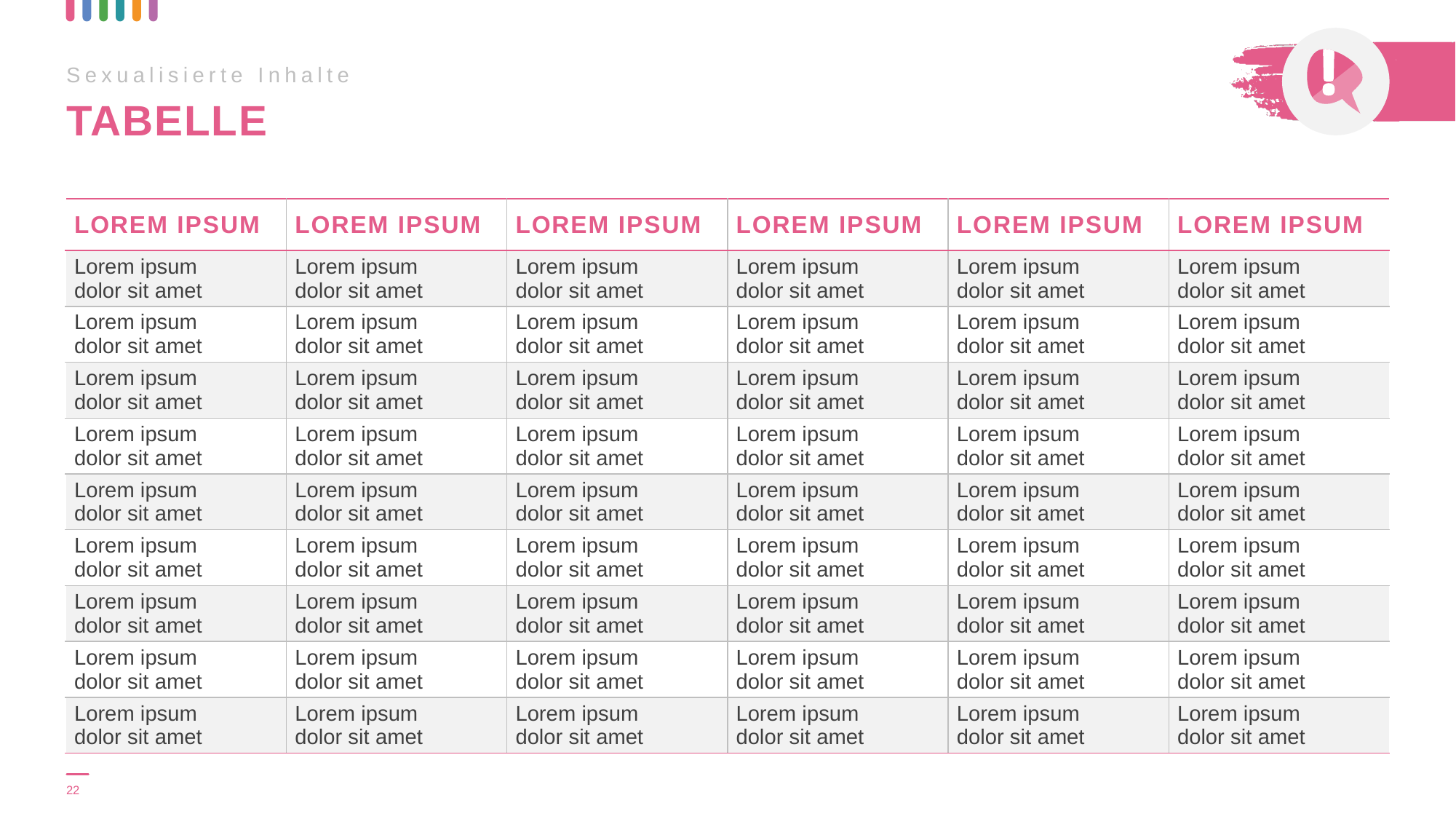

Sexualisierte Inhalte
TABELLE
| LOREM IPSUM | LOREM IPSUM | LOREM IPSUM | LOREM IPSUM | LOREM IPSUM | LOREM IPSUM |
| --- | --- | --- | --- | --- | --- |
| Lorem ipsum dolor sit amet | Lorem ipsum dolor sit amet | Lorem ipsum dolor sit amet | Lorem ipsum dolor sit amet | Lorem ipsum dolor sit amet | Lorem ipsum dolor sit amet |
| Lorem ipsum dolor sit amet | Lorem ipsum dolor sit amet | Lorem ipsum dolor sit amet | Lorem ipsum dolor sit amet | Lorem ipsum dolor sit amet | Lorem ipsum dolor sit amet |
| Lorem ipsum dolor sit amet | Lorem ipsum dolor sit amet | Lorem ipsum dolor sit amet | Lorem ipsum dolor sit amet | Lorem ipsum dolor sit amet | Lorem ipsum dolor sit amet |
| Lorem ipsum dolor sit amet | Lorem ipsum dolor sit amet | Lorem ipsum dolor sit amet | Lorem ipsum dolor sit amet | Lorem ipsum dolor sit amet | Lorem ipsum dolor sit amet |
| Lorem ipsum dolor sit amet | Lorem ipsum dolor sit amet | Lorem ipsum dolor sit amet | Lorem ipsum dolor sit amet | Lorem ipsum dolor sit amet | Lorem ipsum dolor sit amet |
| Lorem ipsum dolor sit amet | Lorem ipsum dolor sit amet | Lorem ipsum dolor sit amet | Lorem ipsum dolor sit amet | Lorem ipsum dolor sit amet | Lorem ipsum dolor sit amet |
| Lorem ipsum dolor sit amet | Lorem ipsum dolor sit amet | Lorem ipsum dolor sit amet | Lorem ipsum dolor sit amet | Lorem ipsum dolor sit amet | Lorem ipsum dolor sit amet |
| Lorem ipsum dolor sit amet | Lorem ipsum dolor sit amet | Lorem ipsum dolor sit amet | Lorem ipsum dolor sit amet | Lorem ipsum dolor sit amet | Lorem ipsum dolor sit amet |
| Lorem ipsum dolor sit amet | Lorem ipsum dolor sit amet | Lorem ipsum dolor sit amet | Lorem ipsum dolor sit amet | Lorem ipsum dolor sit amet | Lorem ipsum dolor sit amet |
22